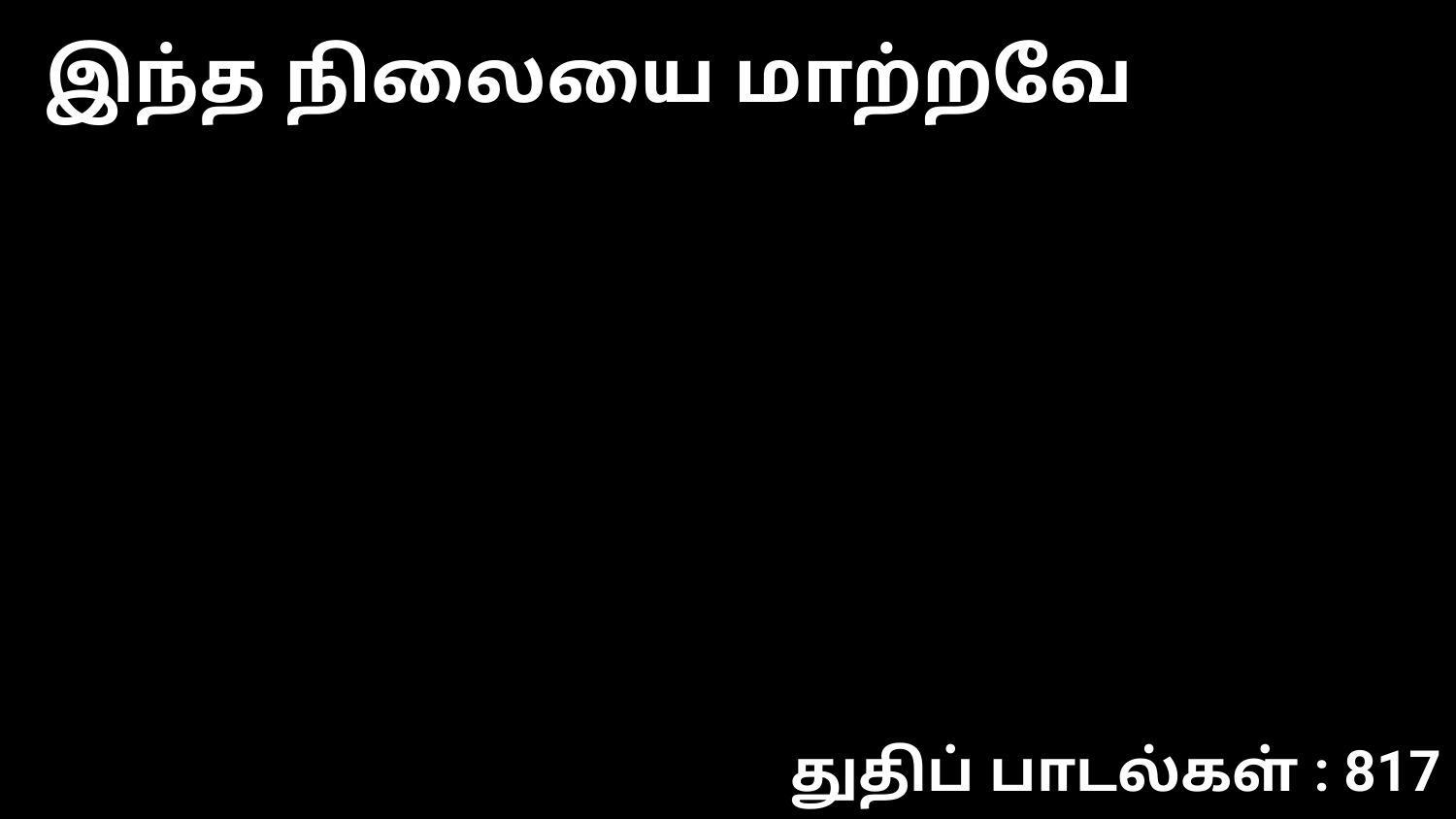

இந்த நிலையை மாற்றவே
துதிப் பாடல்கள் : 817